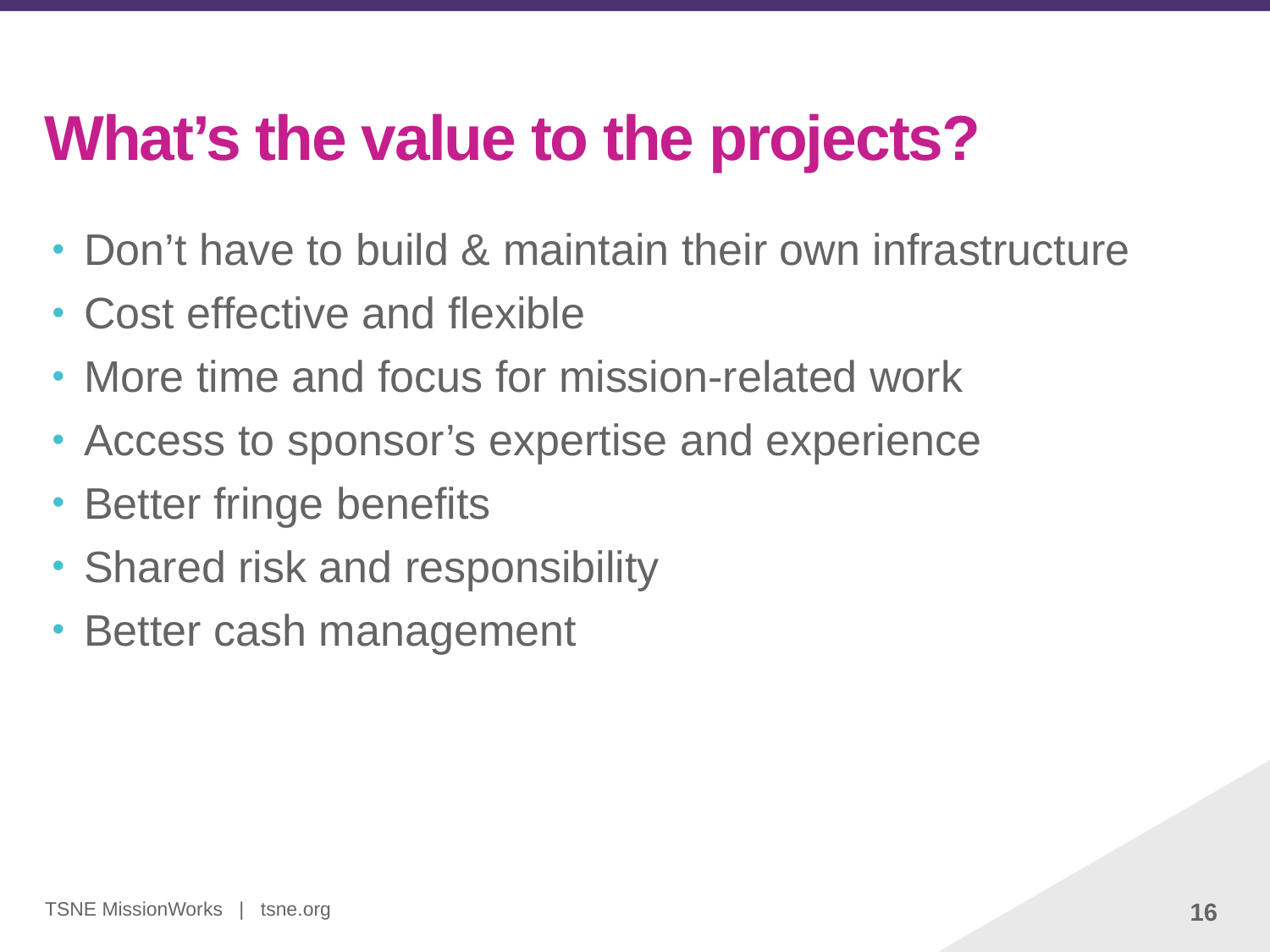

# What’s the value to the projects?
Don’t have to build & maintain their own infrastructure
Cost effective and flexible
More time and focus for mission-related work
Access to sponsor’s expertise and experience
Better fringe benefits
Shared risk and responsibility
Better cash management